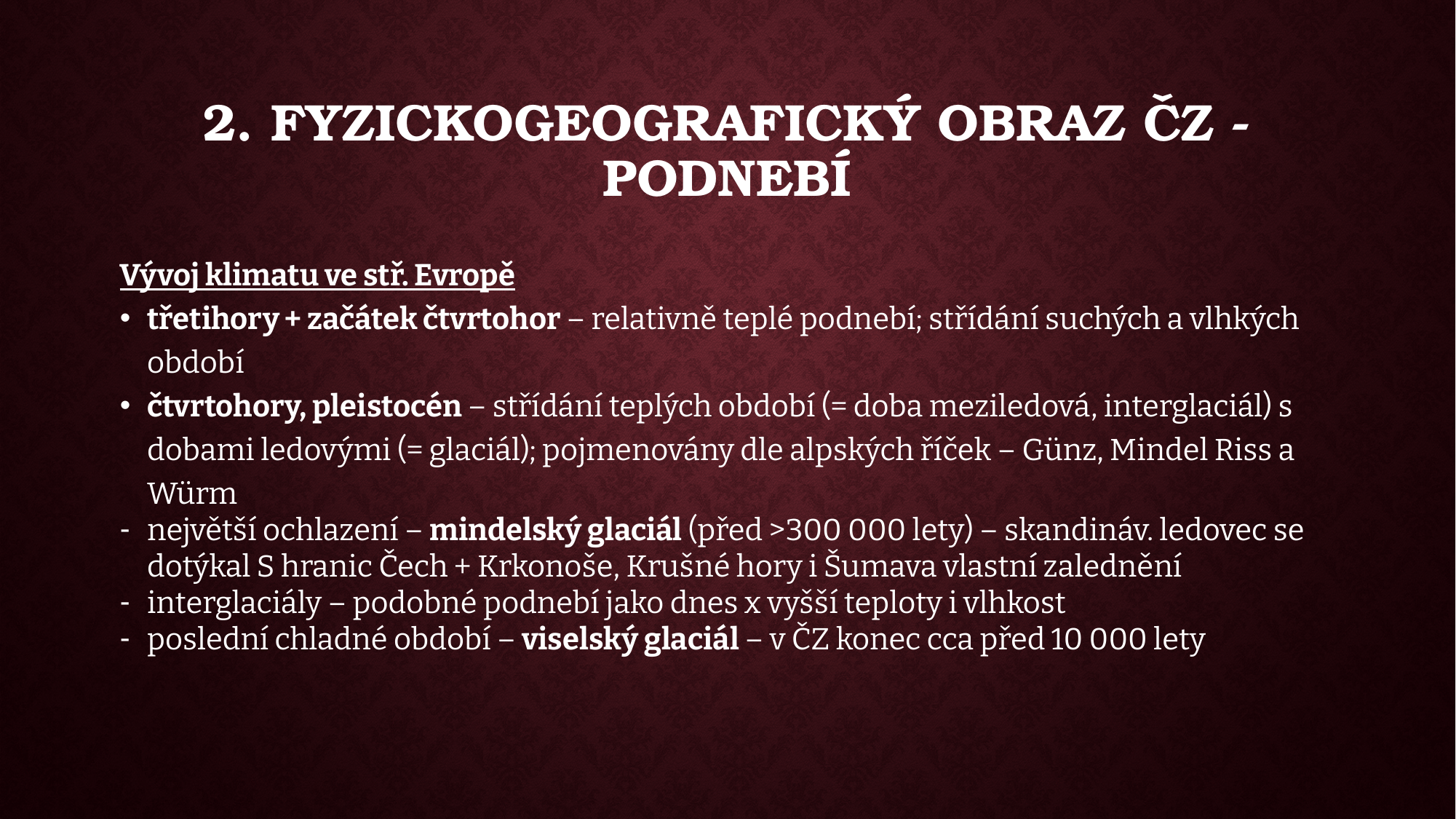

2. Fyzickogeografický obraz ČZ - podnebí
Vývoj klimatu ve stř. Evropě
třetihory + začátek čtvrtohor – relativně teplé podnebí; střídání suchých a vlhkých období
čtvrtohory, pleistocén – střídání teplých období (= doba meziledová, interglaciál) s dobami ledovými (= glaciál); pojmenovány dle alpských říček – Günz, Mindel Riss a Würm
největší ochlazení – mindelský glaciál (před >300 000 lety) – skandináv. ledovec se dotýkal S hranic Čech + Krkonoše, Krušné hory i Šumava vlastní zalednění
interglaciály – podobné podnebí jako dnes x vyšší teploty i vlhkost
poslední chladné období – viselský glaciál – v ČZ konec cca před 10 000 lety